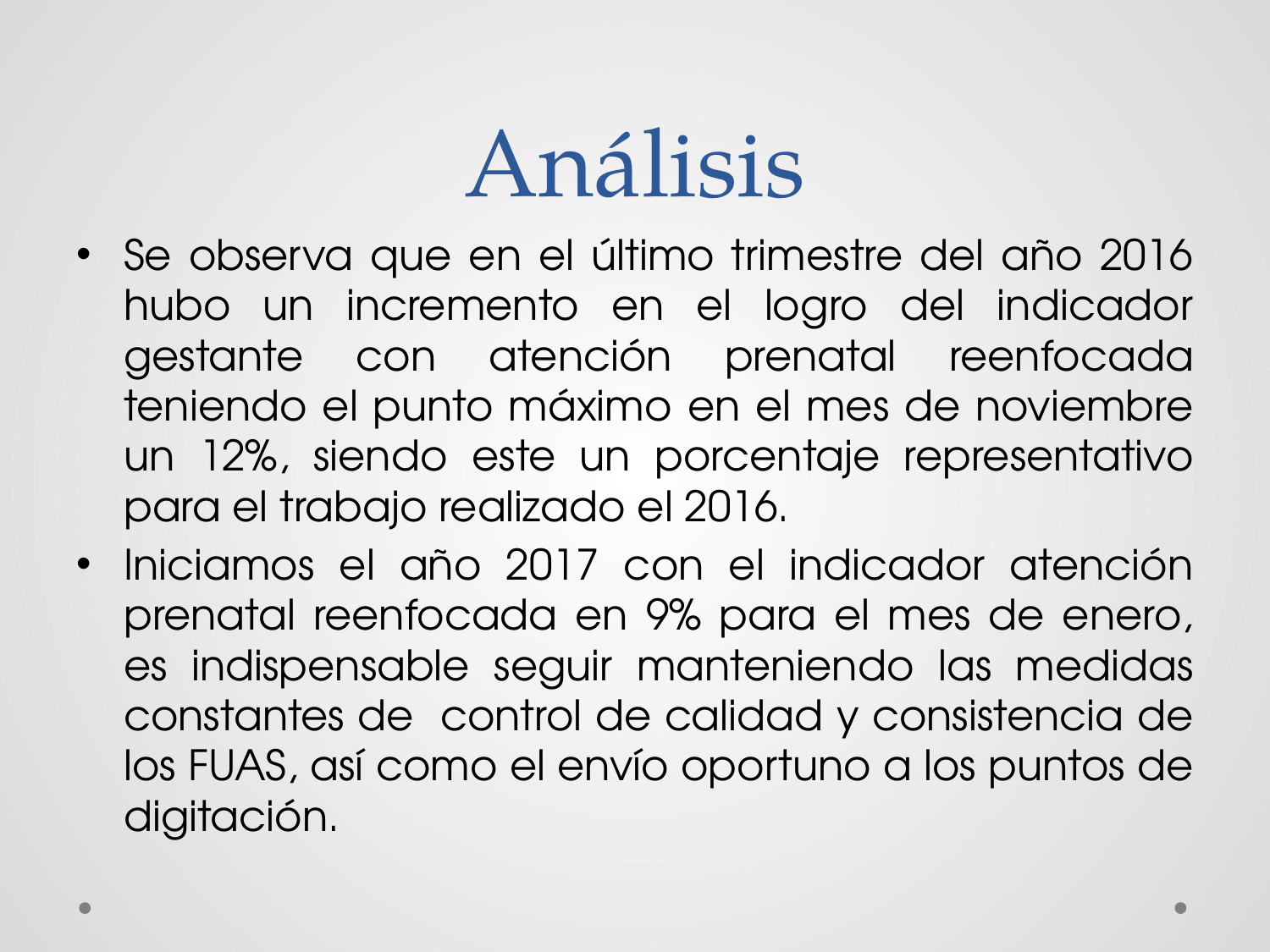

# Análisis
Se observa que en el último trimestre del año 2016 hubo un incremento en el logro del indicador gestante con atención prenatal reenfocada teniendo el punto máximo en el mes de noviembre un 12%, siendo este un porcentaje representativo para el trabajo realizado el 2016.
Iniciamos el año 2017 con el indicador atención prenatal reenfocada en 9% para el mes de enero, es indispensable seguir manteniendo las medidas constantes de  control de calidad y consistencia de los FUAS, así como el envío oportuno a los puntos de digitación.